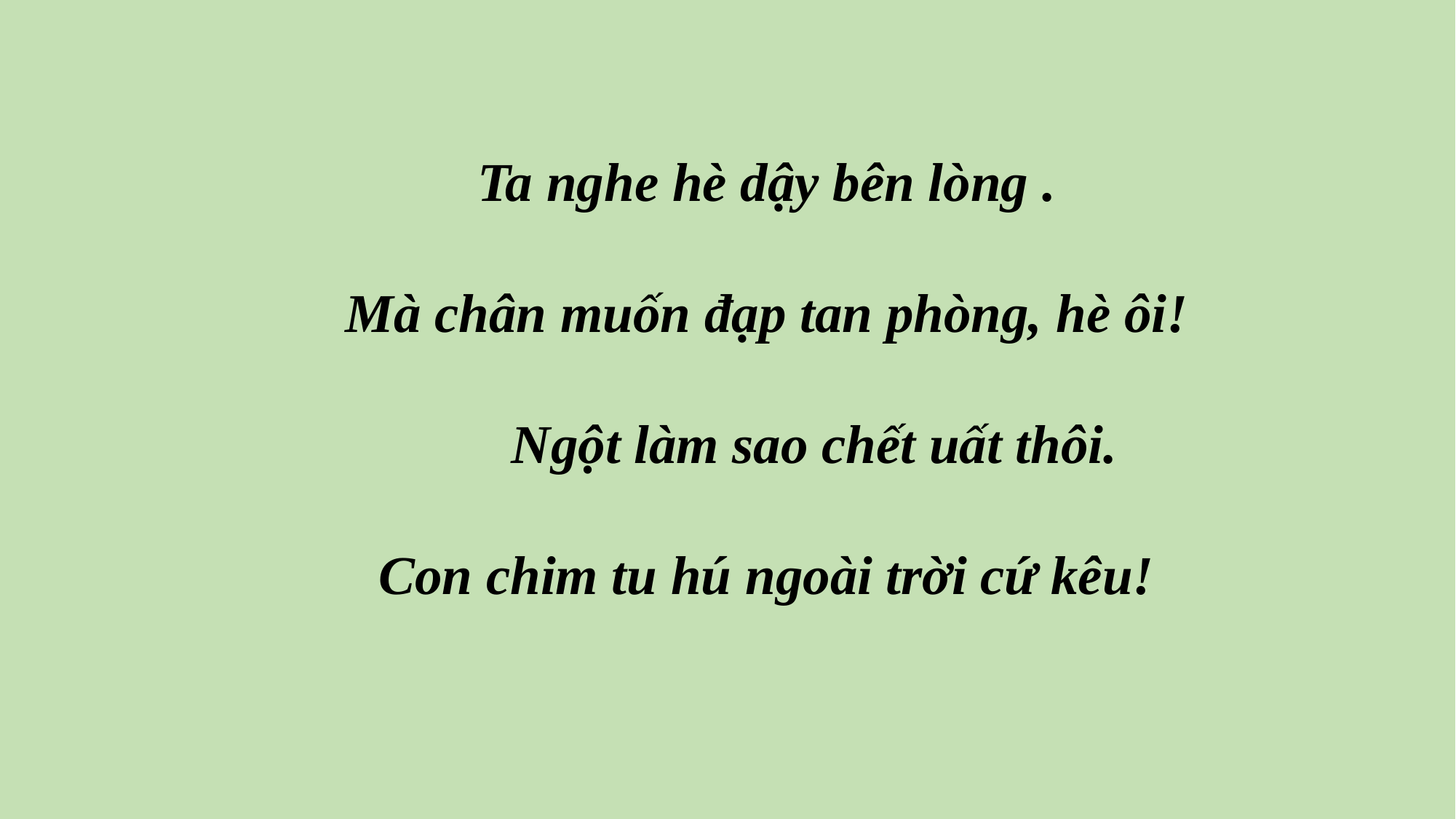

Ta nghe hè dậy bên lòng .

Mà chân muốn đạp tan phòng, hè ôi!

       Ngột làm sao chết uất thôi.

Con chim tu hú ngoài trời cứ kêu!